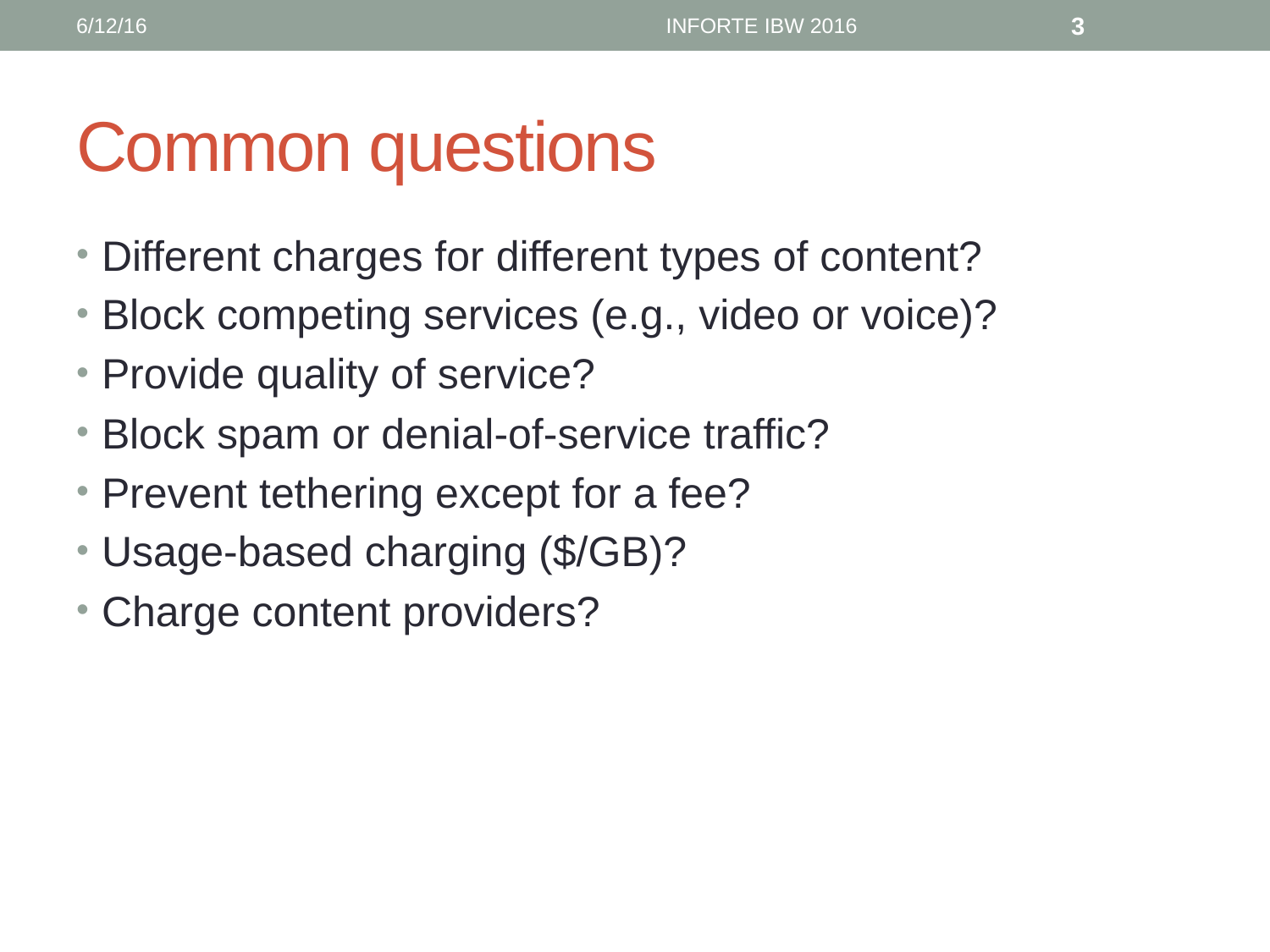

6/12/16
INFORTE IBW 2016
3
# Common questions
Different charges for different types of content?
Block competing services (e.g., video or voice)?
Provide quality of service?
Block spam or denial-of-service traffic?
Prevent tethering except for a fee?
Usage-based charging ($/GB)?
Charge content providers?